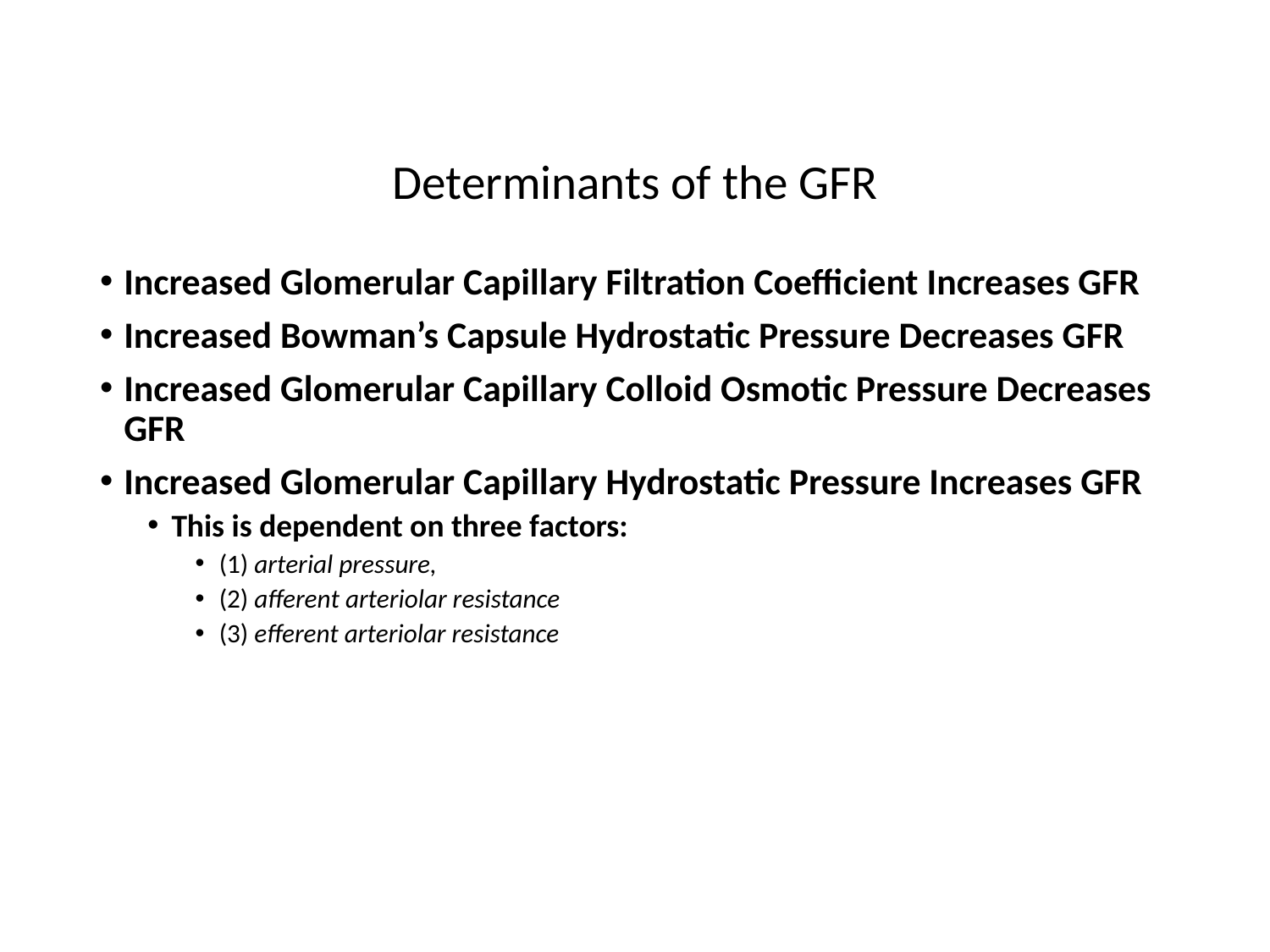

# Determinants of the GFR
Increased Glomerular Capillary Filtration Coefficient Increases GFR
Increased Bowman’s Capsule Hydrostatic Pressure Decreases GFR
Increased Glomerular Capillary Colloid Osmotic Pressure Decreases GFR
Increased Glomerular Capillary Hydrostatic Pressure Increases GFR
This is dependent on three factors:
(1) arterial pressure,
(2) afferent arteriolar resistance
(3) efferent arteriolar resistance